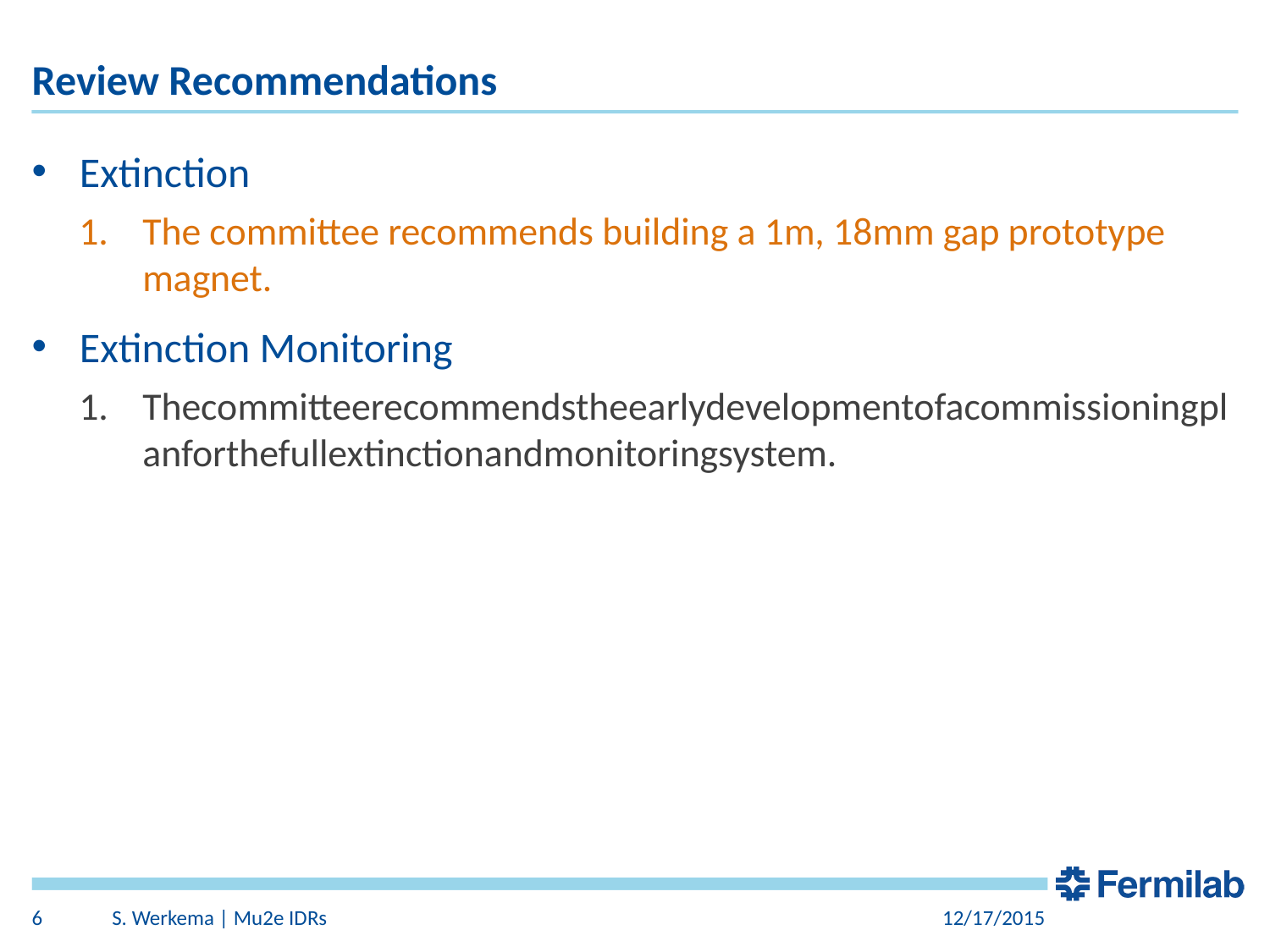

# Review Recommendations
Extinction
The committee recommends building a 1m, 18mm gap prototype magnet.
Extinction Monitoring
Thecommitteerecommendstheearlydevelopmentofacommissioningplanforthefullextinctionandmonitoringsystem.

6
S. Werkema | Mu2e IDRs
12/17/2015